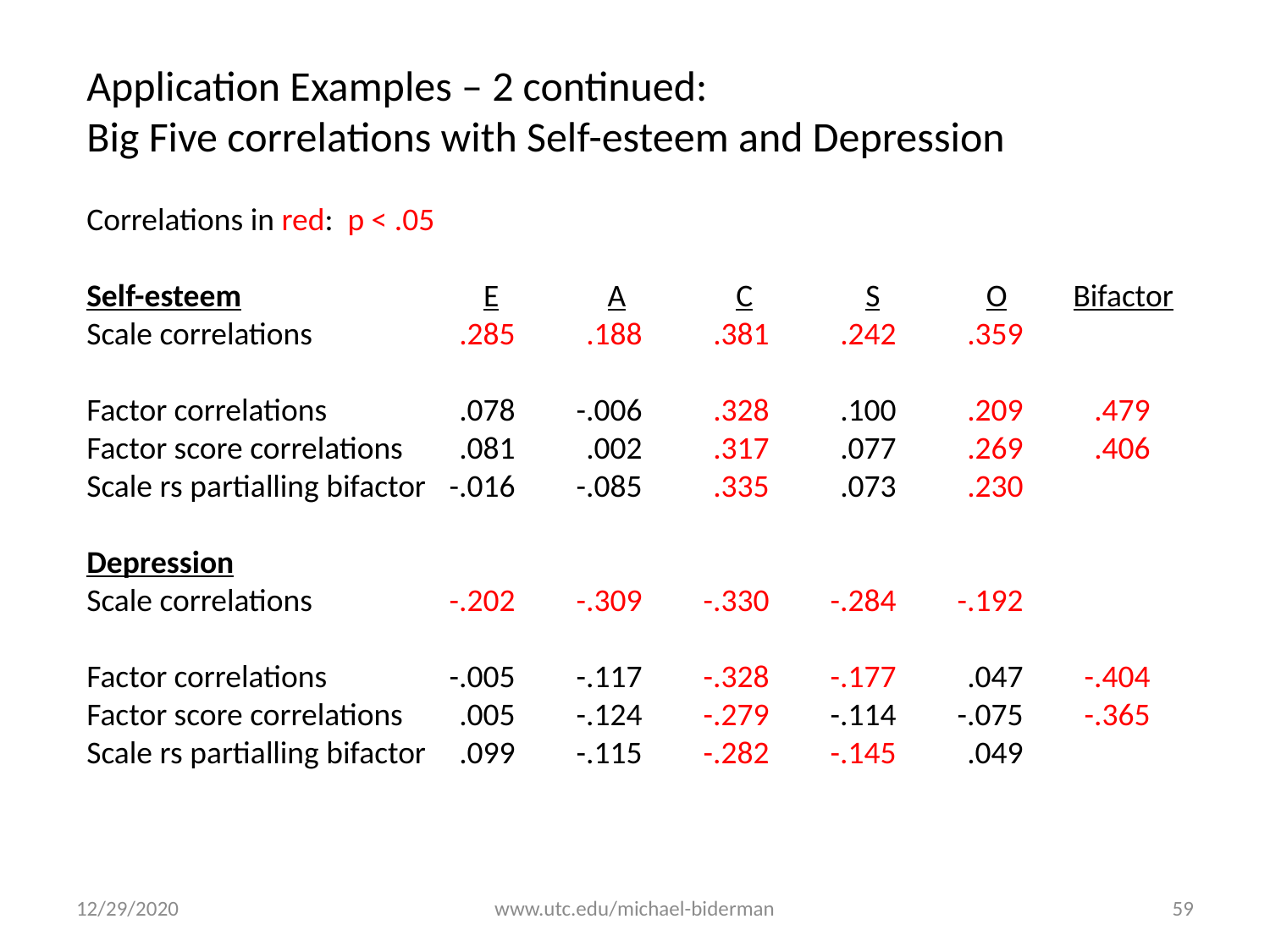

Application Examples – 2 continued:
Big Five correlations with Self-esteem and Depression

Correlations in red:  p < .05

Self-esteem	E	A	C	S	O	Bifactor
Scale correlations	.285	.188	.381	.242	.359

Factor correlations	.078	-.006	.328	.100	.209	.479
Factor score correlations	.081	.002	.317	.077	.269	.406
Scale rs partialling bifactor	-.016	-.085	.335	.073	.230

Depression
Scale correlations	-.202	-.309	-.330	-.284	-.192

Factor correlations	-.005	-.117	-.328	-.177	.047	-.404
Factor score correlations	.005	-.124	-.279	-.114	-.075	-.365
Scale rs partialling bifactor	.099	-.115	-.282	-.145	.049
12/29/2020
www.utc.edu/michael-biderman
59